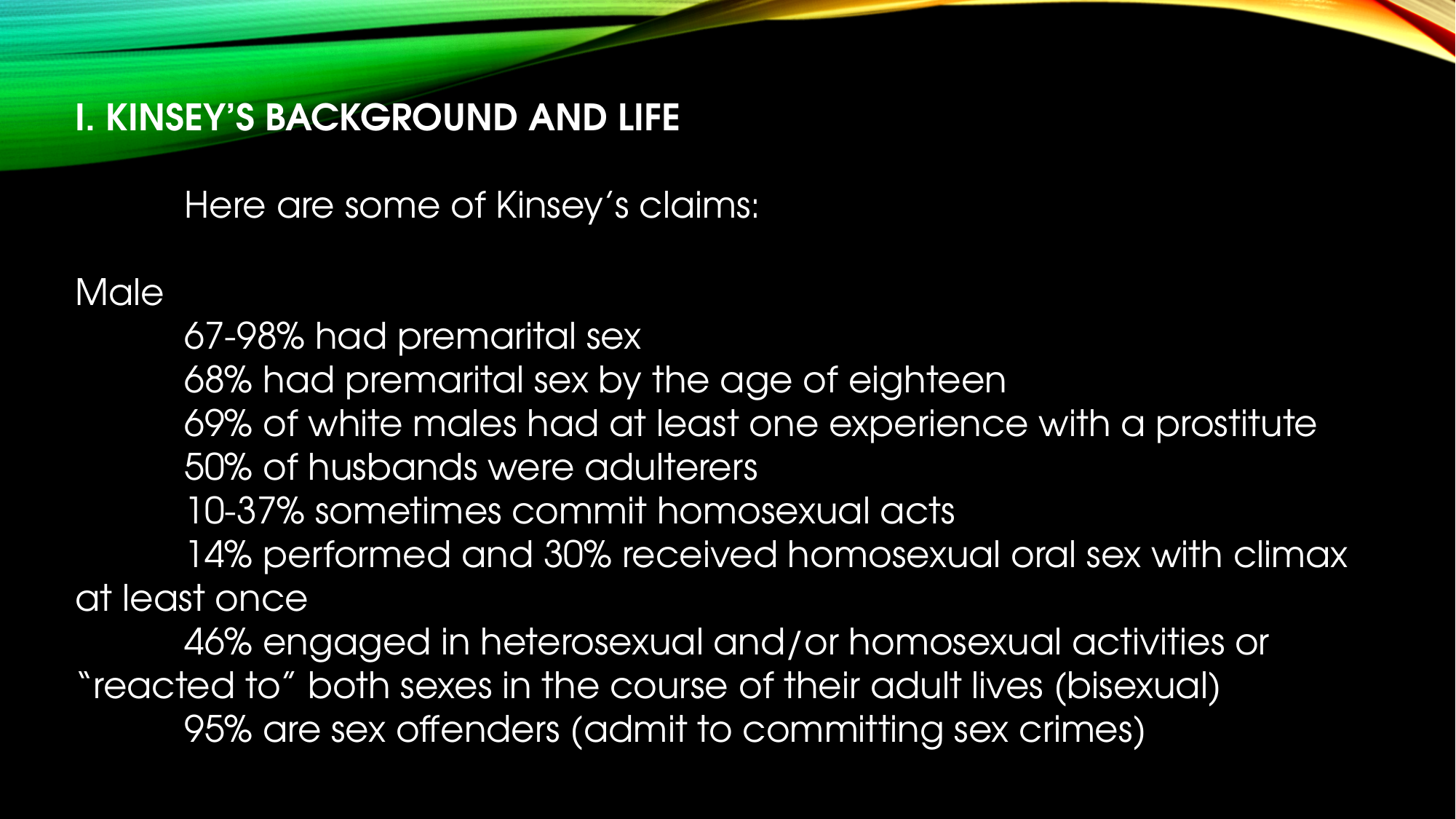

I. KINSEY’S BACKGROUND AND LIFE

	Here are some of Kinsey’s claims:

Male
	67-98% had premarital sex
	68% had premarital sex by the age of eighteen
	69% of white males had at least one experience with a prostitute
	50% of husbands were adulterers
	10-37% sometimes commit homosexual acts
	14% performed and 30% received homosexual oral sex with climax at least once
	46% engaged in heterosexual and/or homosexual activities or “reacted to” both sexes in the course of their adult lives (bisexual)
	95% are sex offenders (admit to committing sex crimes)